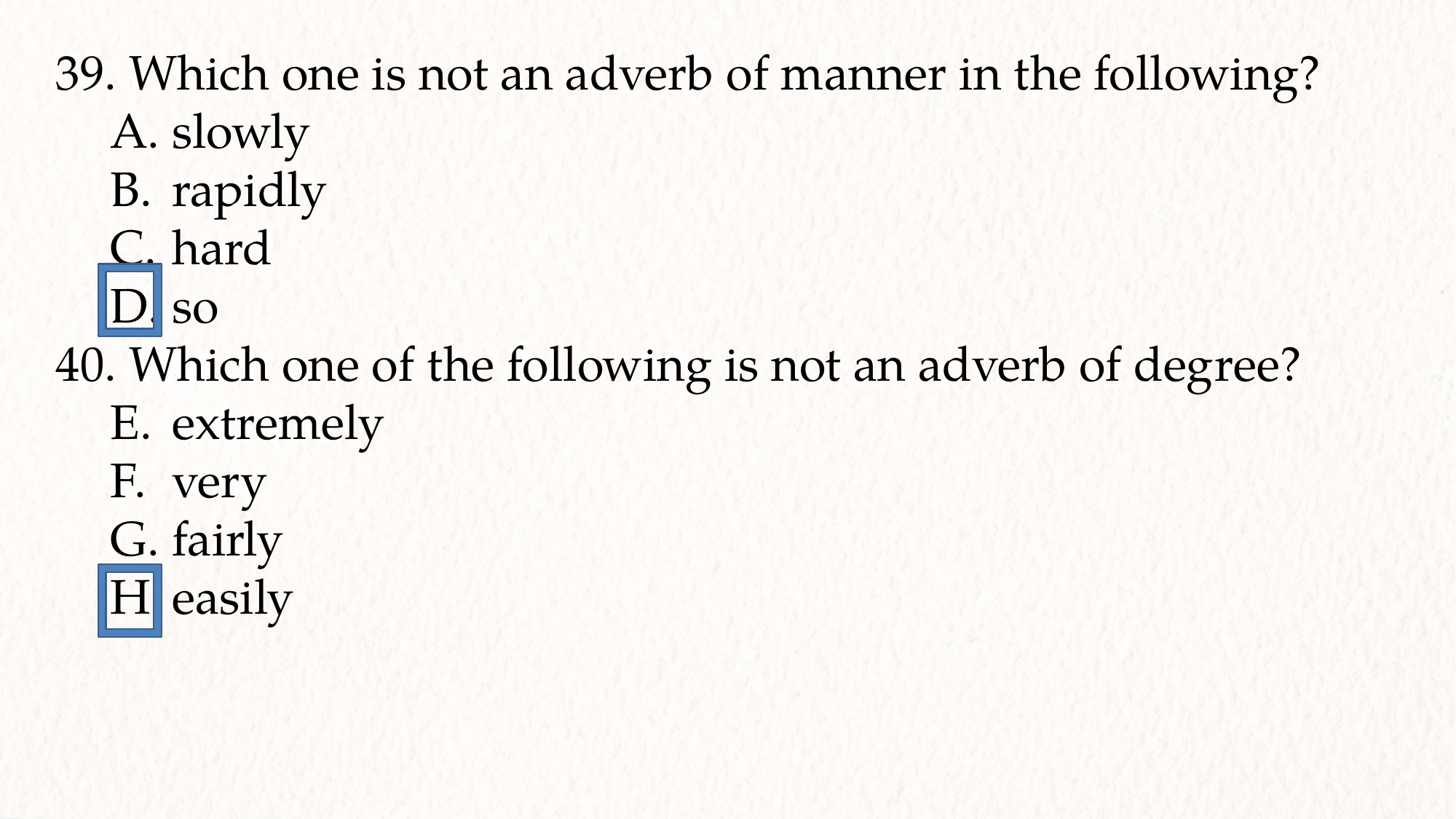

39. Which one is not an adverb of manner in the following?
slowly
rapidly
hard
so
40. Which one of the following is not an adverb of degree?
extremely
very
fairly
easily